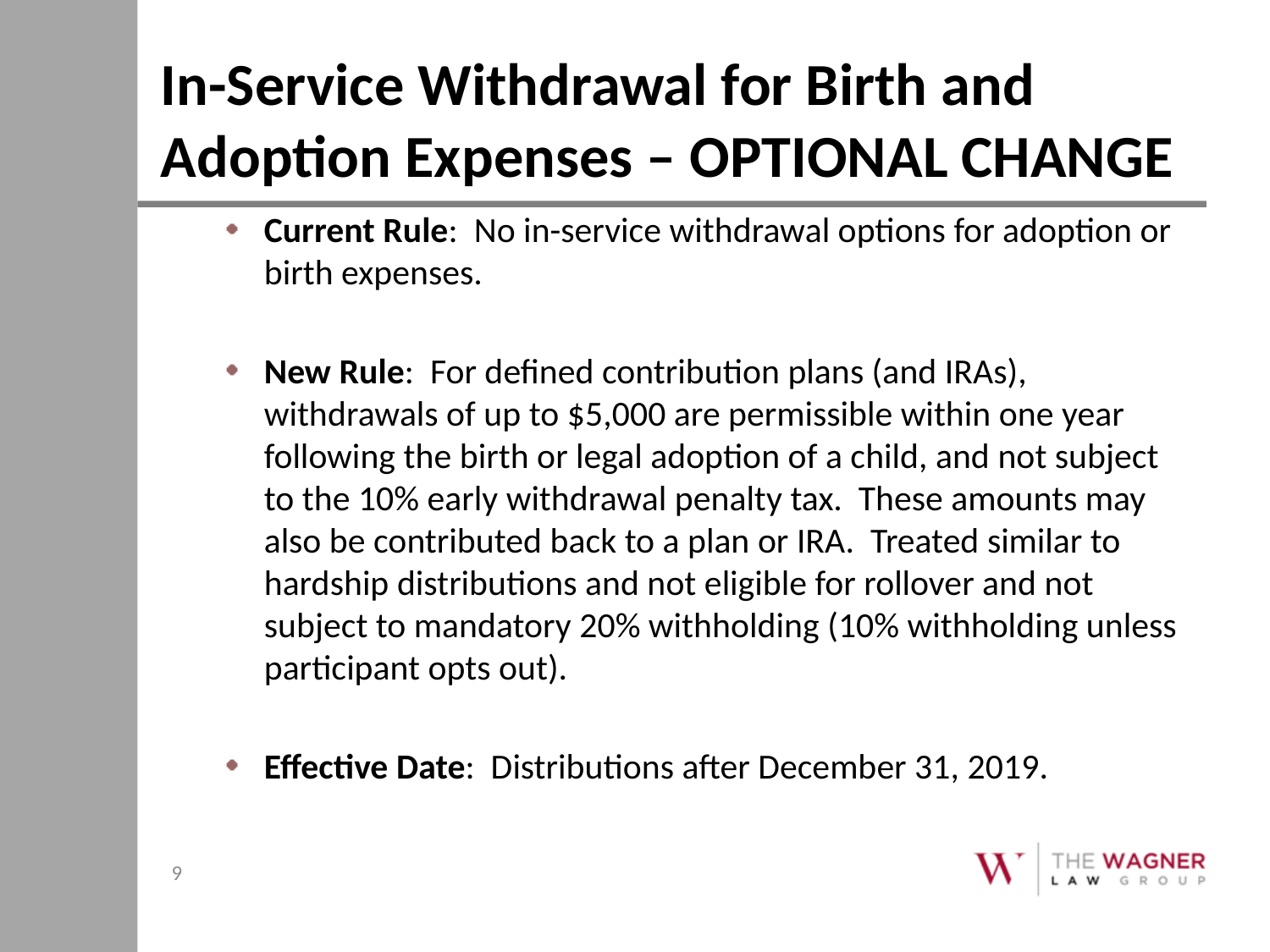

# In-Service Withdrawal for Birth and Adoption Expenses – OPTIONAL CHANGE
Current Rule:  No in-service withdrawal options for adoption or birth expenses.

New Rule:  For defined contribution plans (and IRAs), withdrawals of up to $5,000 are permissible within one year following the birth or legal adoption of a child, and not subject to the 10% early withdrawal penalty tax.  These amounts may also be contributed back to a plan or IRA.  Treated similar to hardship distributions and not eligible for rollover and not subject to mandatory 20% withholding (10% withholding unless participant opts out).

Effective Date:  Distributions after December 31, 2019.

9